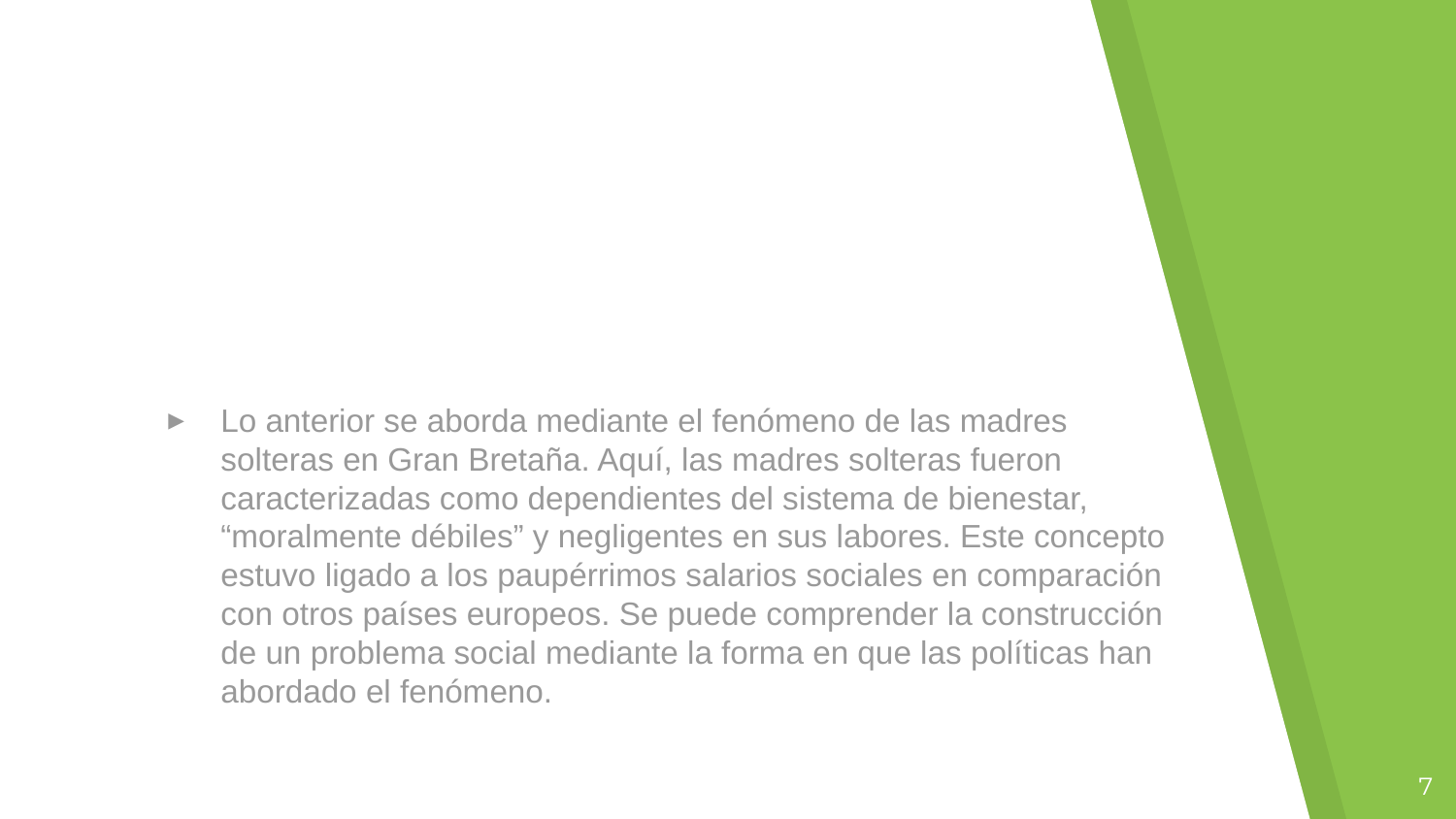

#
Lo anterior se aborda mediante el fenómeno de las madres solteras en Gran Bretaña. Aquí, las madres solteras fueron caracterizadas como dependientes del sistema de bienestar, “moralmente débiles” y negligentes en sus labores. Este concepto estuvo ligado a los paupérrimos salarios sociales en comparación con otros países europeos. Se puede comprender la construcción de un problema social mediante la forma en que las políticas han abordado el fenómeno.

7